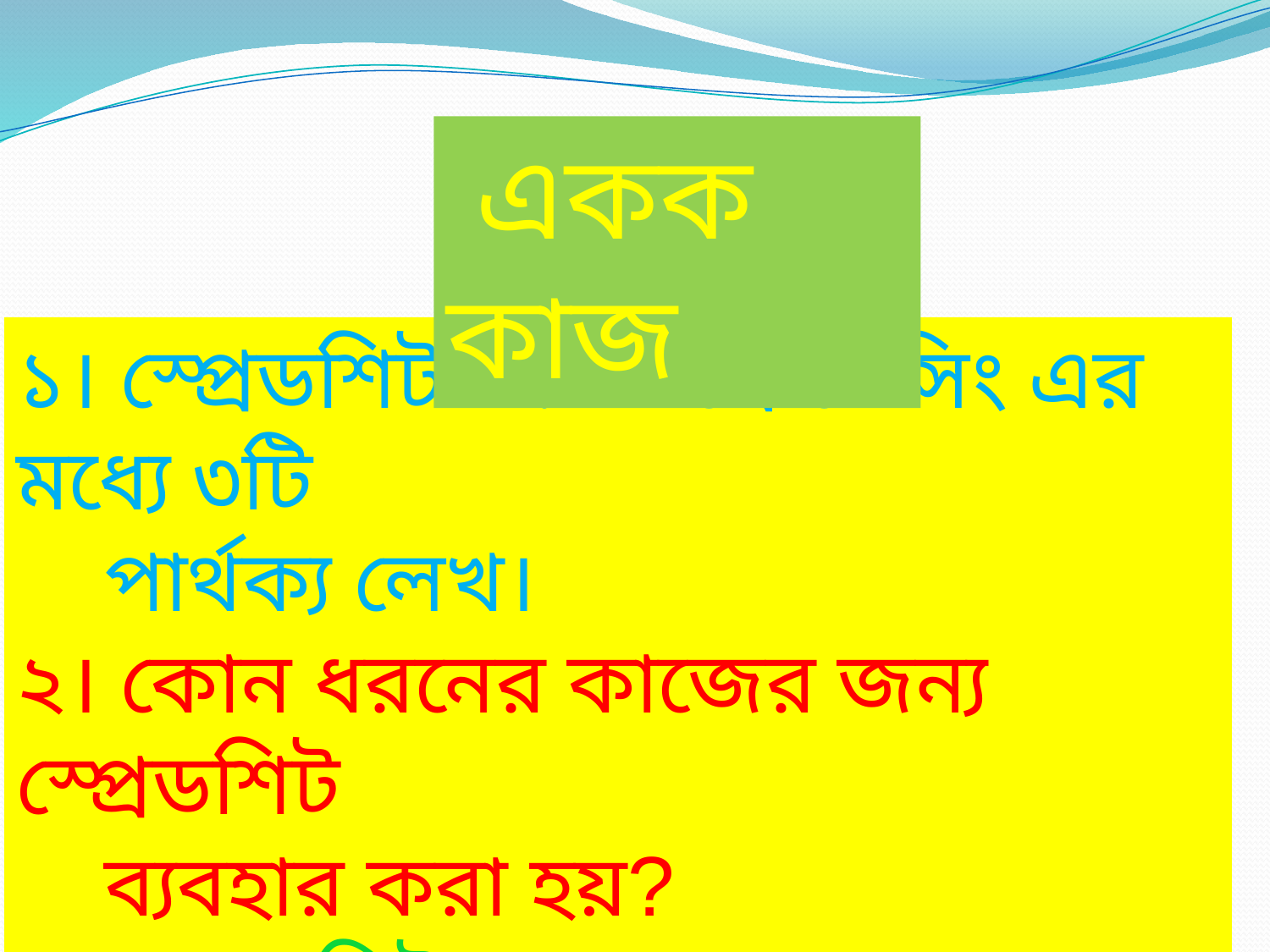

একক কাজ
১। স্প্রেডশিট ওয়ার্ড প্রোসেসিং এর মধ্যে ৩টি
    পার্থক্য লেখ।
২। কোন ধরনের কাজের জন্য স্প্রেডশিট
    ব্যবহার করা হয়?
৩। স্প্রেডশিট প্রোগ্রামের প্রধান বৈশিষ্ট্য লেখ।